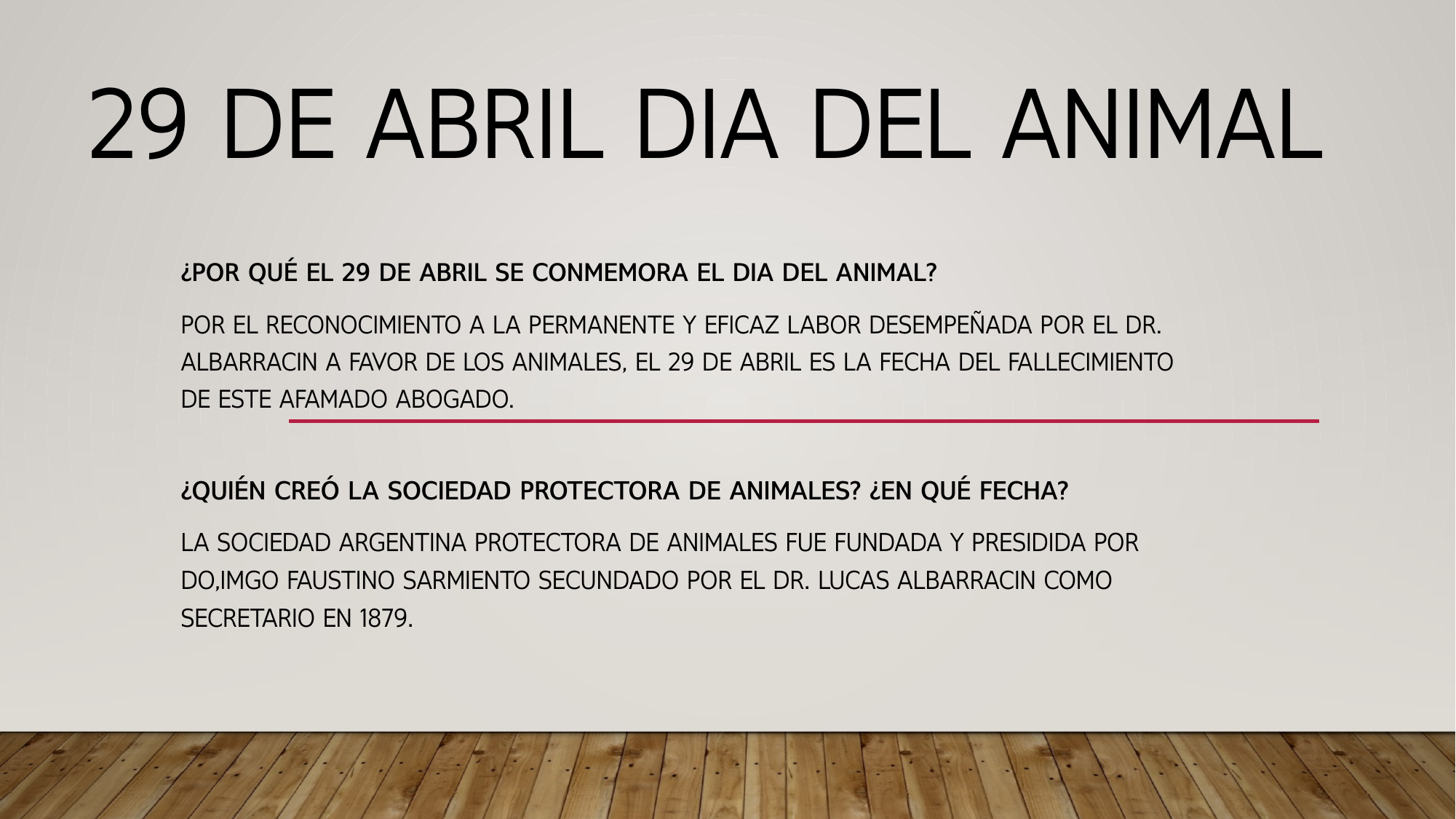

# 29 DE ABRIL DIA DEL ANIMAL
¿Por qué EL 29 DE ABRIL SE CONMEMORA EL DIA DEL ANIMAL?
POR EL RECONOCIMIENTO A LA PERMANENTE Y EFICAZ LABOR DESEMPEÑADA POR EL DR. ALBARRACIN A FAVOR DE LOS ANIMALES, EL 29 DE ABRIL ES LA FECHA DEL FALLECIMIENTO DE ESTE AFAMADO ABOGADO.
¿QUIÉN CREÓ LA SOCIEDAD PROTECTORA DE ANIMALES? ¿EN QUÉ FECHA?
LA SOCIEDAD ARGENTINA PROTECTORA DE ANIMALES FUE FUNDADA Y PRESIDIDA POR DO,IMGO FAUSTINO SARMIENTO SECUNDADO POR EL DR. LUCAS ALBARRACIN COMO SECRETARIO EN 1879.